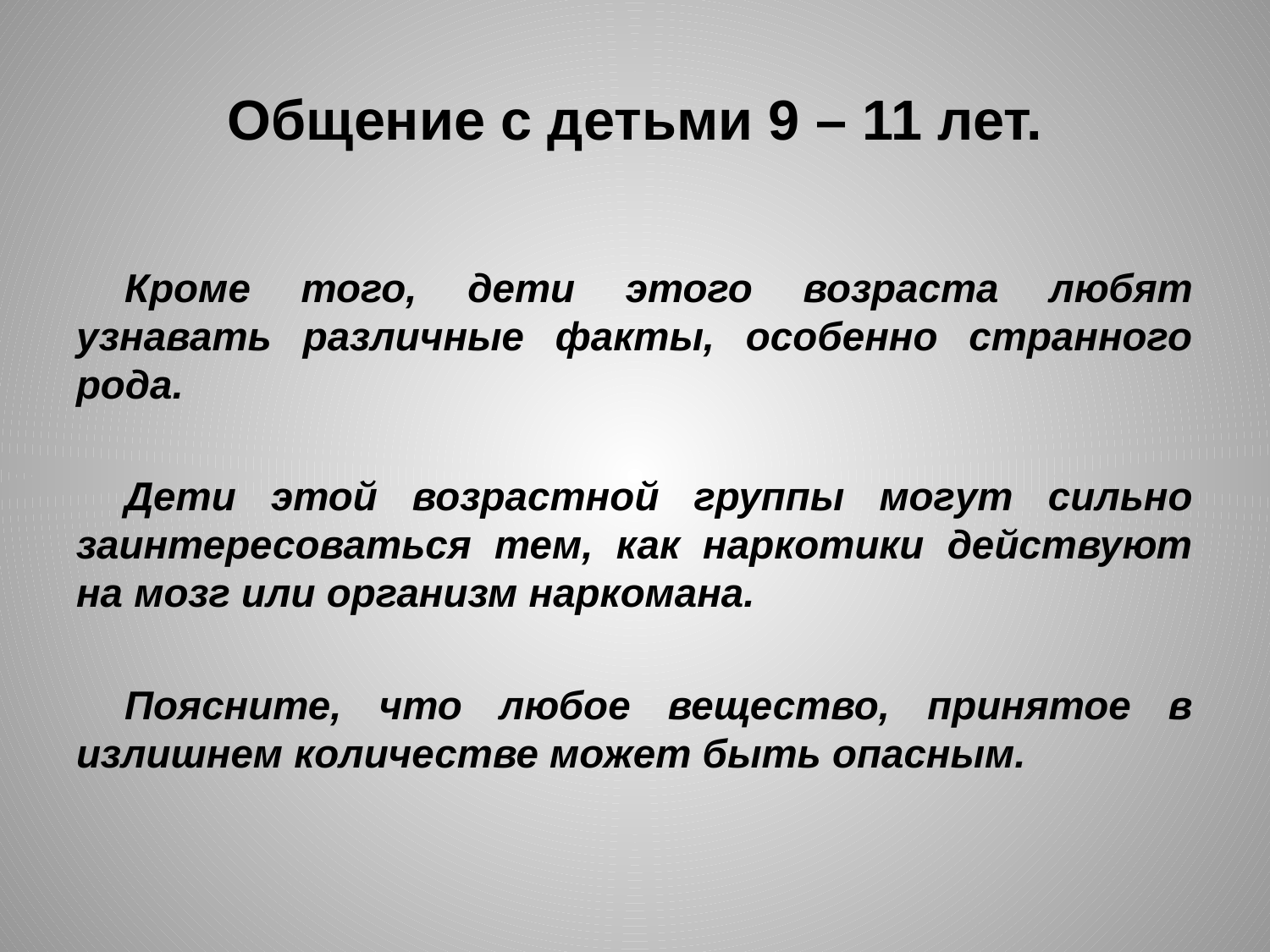

# Общение с детьми 9 – 11 лет.

	Кроме того, дети этого возраста любят узнавать различные факты, особенно странного рода.

	Дети этой возрастной группы могут сильно заинтересоваться тем, как наркотики действуют на мозг или организм наркомана.

	Поясните, что любое вещество, принятое в излишнем количестве может быть опасным.